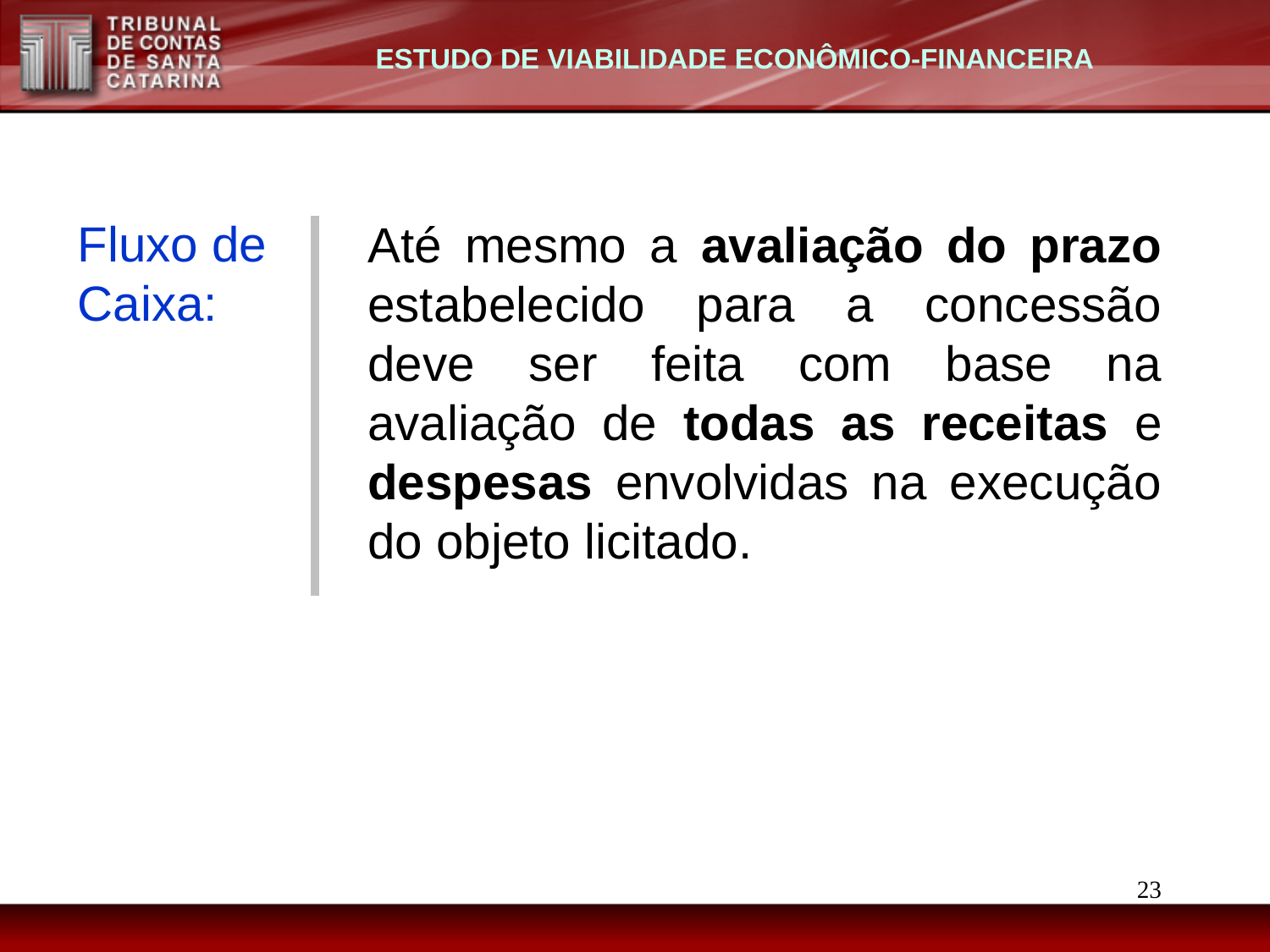

ESTUDO DE VIABILIDADE ECONÔMICO-FINANCEIRA
Até mesmo a avaliação do prazo estabelecido para a concessão deve ser feita com base na avaliação de todas as receitas e despesas envolvidas na execução do objeto licitado.
Fluxo de Caixa:

23